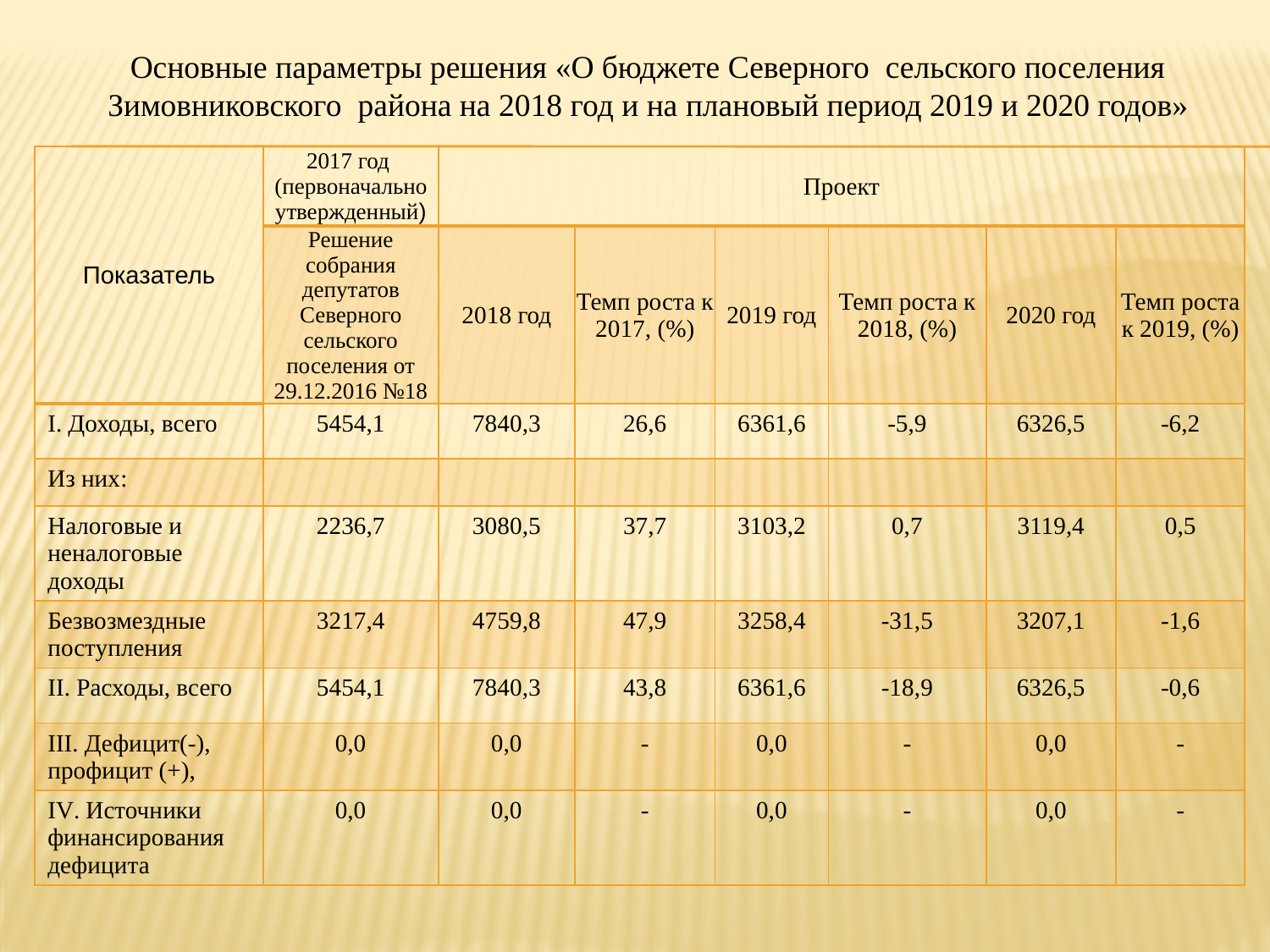

# Основные параметры решения «О бюджете Северного  сельского поселения Зимовниковского  района на 2018 год и на плановый период 2019 и 2020 годов»
| Показатель | 2017 год (первоначально утвержденный) | Проект |  |  |  |  |  |
| --- | --- | --- | --- | --- | --- | --- | --- |
|  | Решение собрания депутатов Северного сельского поселения от 29.12.2016 №18 | 2018 год | Темп роста к 2017, (%) | 2019 год | Темп роста к 2018, (%) | 2020 год | Темп роста к 2019, (%) |
| I. Доходы, всего | 5454,1 | 7840,3 | 26,6 | 6361,6 | -5,9 | 6326,5 | -6,2 |
| Из них: |  |  |  |  |  |  |  |
| Налоговые и неналоговые доходы | 2236,7 | 3080,5 | 37,7 | 3103,2 | 0,7 | 3119,4 | 0,5 |
| Безвозмездные поступления | 3217,4 | 4759,8 | 47,9 | 3258,4 | -31,5 | 3207,1 | -1,6 |
| II. Расходы, всего | 5454,1 | 7840,3 | 43,8 | 6361,6 | -18,9 | 6326,5 | -0,6 |
| III. Дефицит(-), профицит (+), | 0,0 | 0,0 | - | 0,0 | - | 0,0 | - |
| IV. Источники финансирования дефицита | 0,0 | 0,0 | - | 0,0 | - | 0,0 | - |